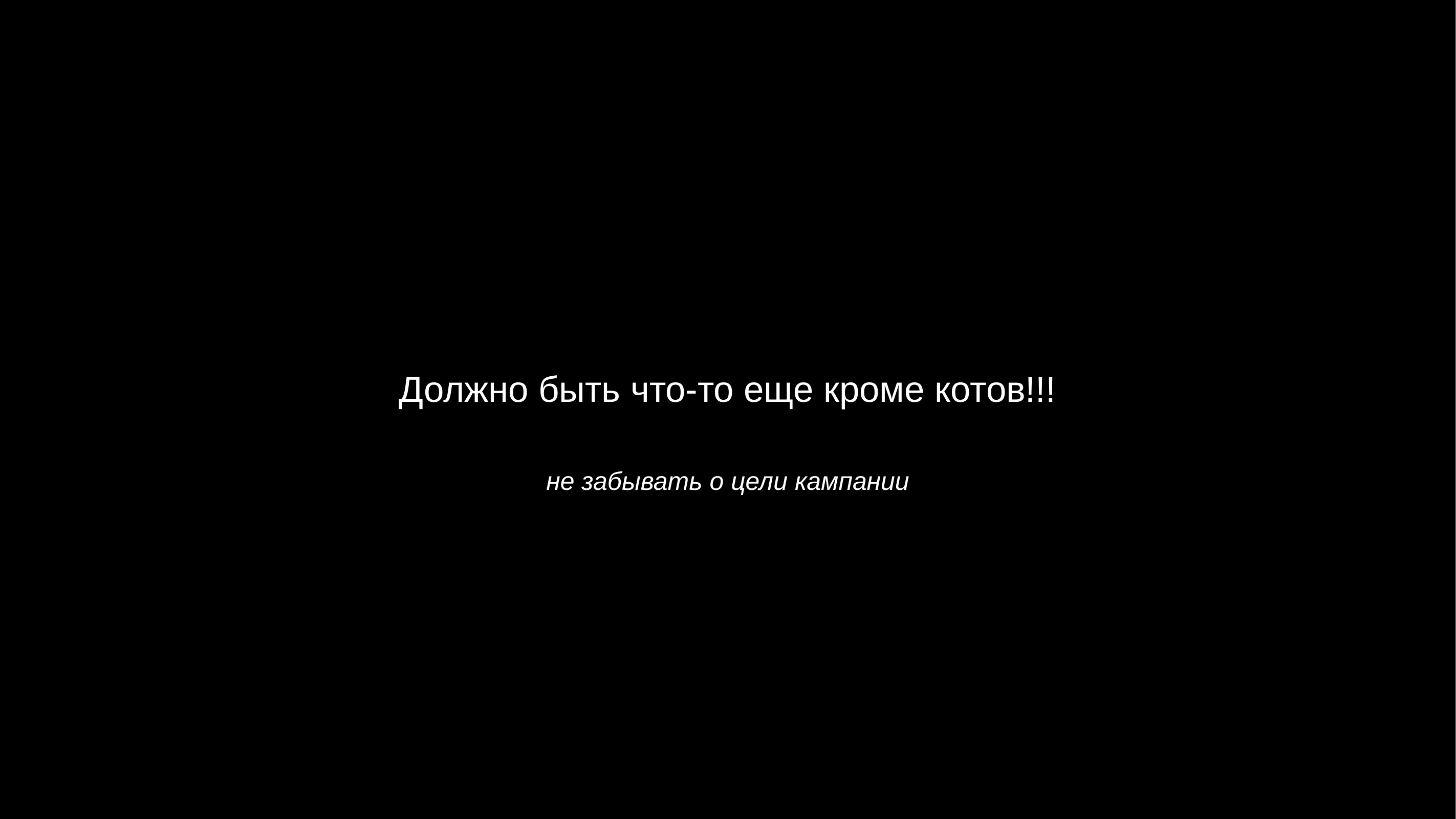

Должно быть что-то еще кроме котов!!!
не забывать о цели кампании